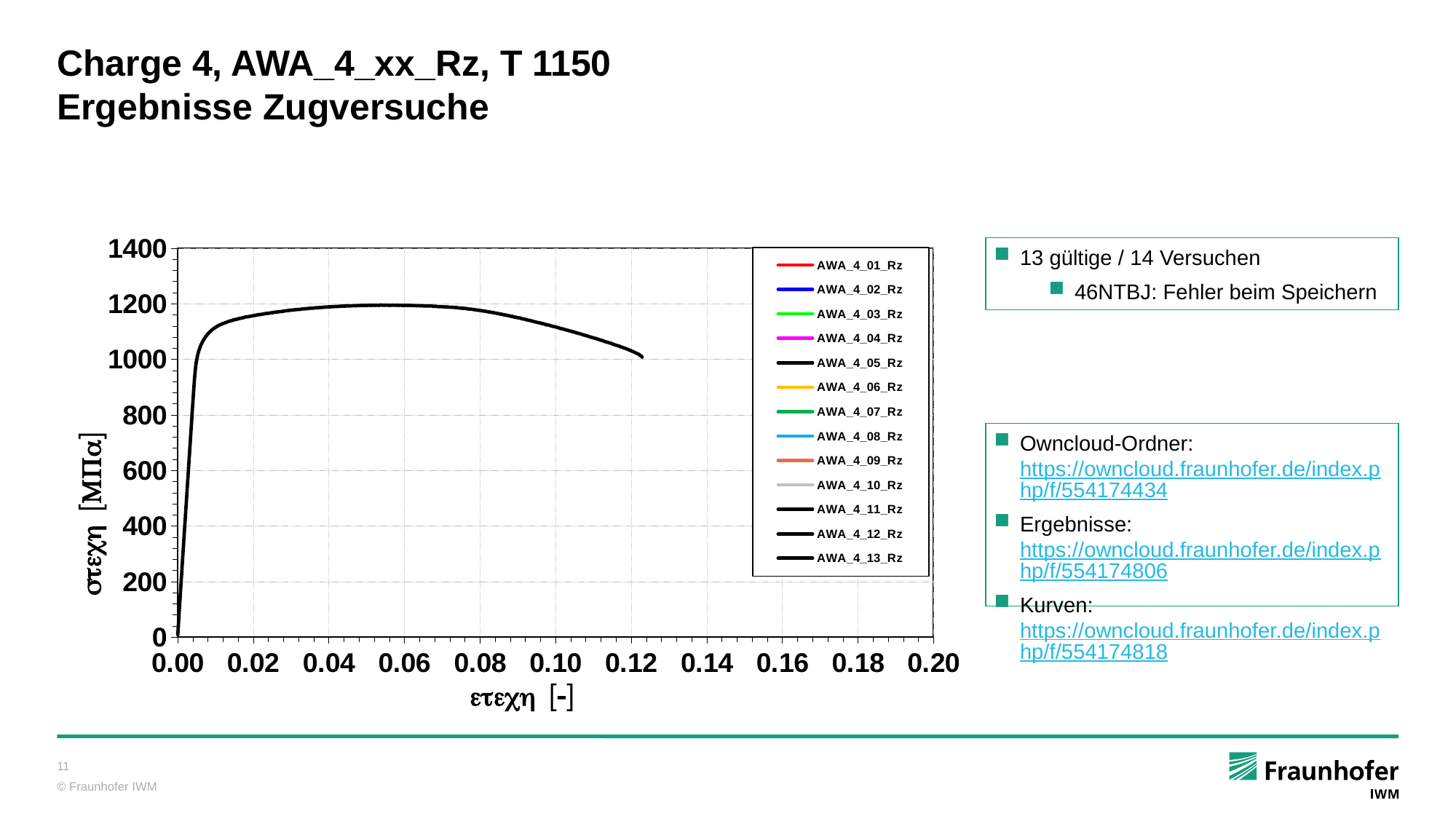

# Charge 4, AWA_4_xx_Rz, T 1150 Ergebnisse Zugversuche

### Chart

| Category | AWA_4_01_Rz | AWA_4_02_Rz | AWA_4_03_Rz | AWA_4_04_Rz | AWA_4_05_Rz | AWA_4_06_Rz | AWA_4_07_Rz | AWA_4_08_Rz | AWA_4_09_Rz | AWA_4_10_Rz | AWA_4_11_Rz | AWA_4_12_Rz | AWA_4_13_Rz |
|---|---|---|---|---|---|---|---|---|---|---|---|---|---|
13 gültige / 14 Versuchen
46NTBJ: Fehler beim Speichern
Owncloud-Ordner: https://owncloud.fraunhofer.de/index.php/f/554174434
Ergebnisse: https://owncloud.fraunhofer.de/index.php/f/554174806
Kurven: https://owncloud.fraunhofer.de/index.php/f/554174818
11